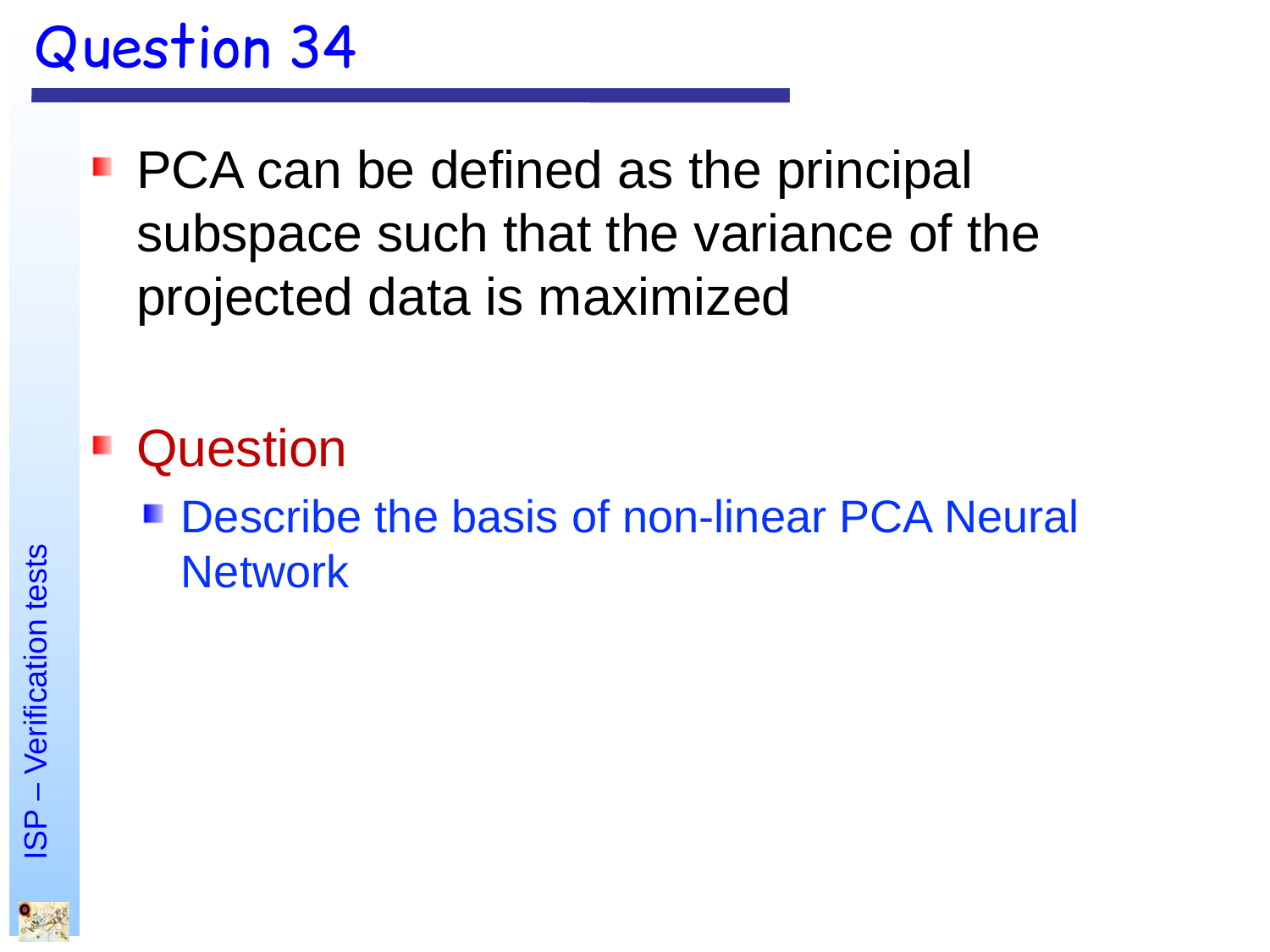

# Question 34

PCA can be defined as the principal subspace such that the variance of the projected data is maximized

Question
Describe the basis of non-linear PCA Neural Network